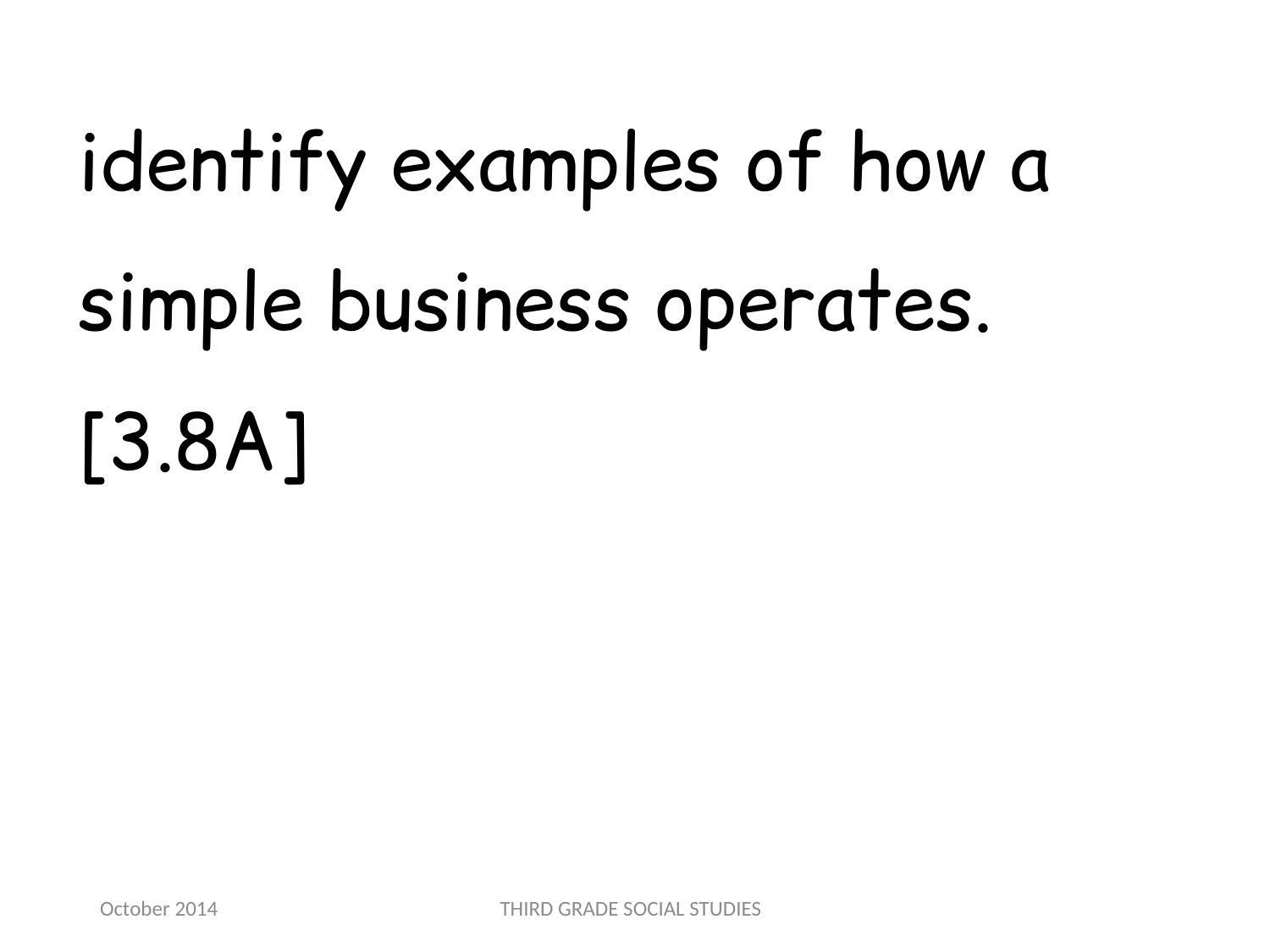

identify examples of how a simple business operates.[3.8A]
October 2014
THIRD GRADE SOCIAL STUDIES